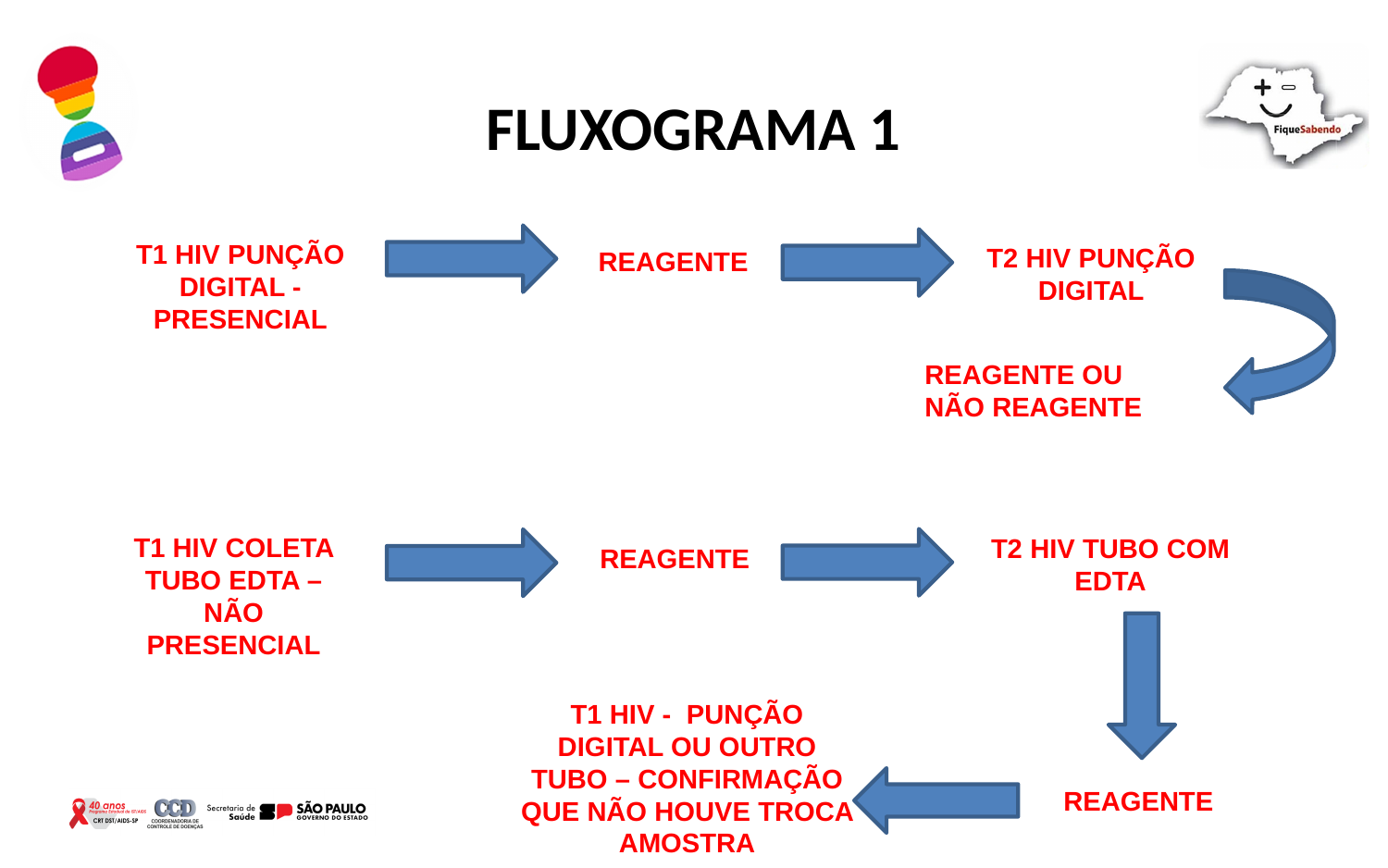

# FLUXOGRAMA 1

T1 HIV PUNÇÃO DIGITAL - PRESENCIAL
T2 HIV PUNÇÃO DIGITAL
REAGENTE

REAGENTE OU NÃO REAGENTE
T1 HIV COLETA TUBO EDTA – NÃO PRESENCIAL
T2 HIV TUBO COM EDTA

REAGENTE

T1 HIV -  PUNÇÃO DIGITAL OU OUTRO TUBO – CONFIRMAÇÃO QUE NÃO HOUVE TROCA AMOSTRA

REAGENTE